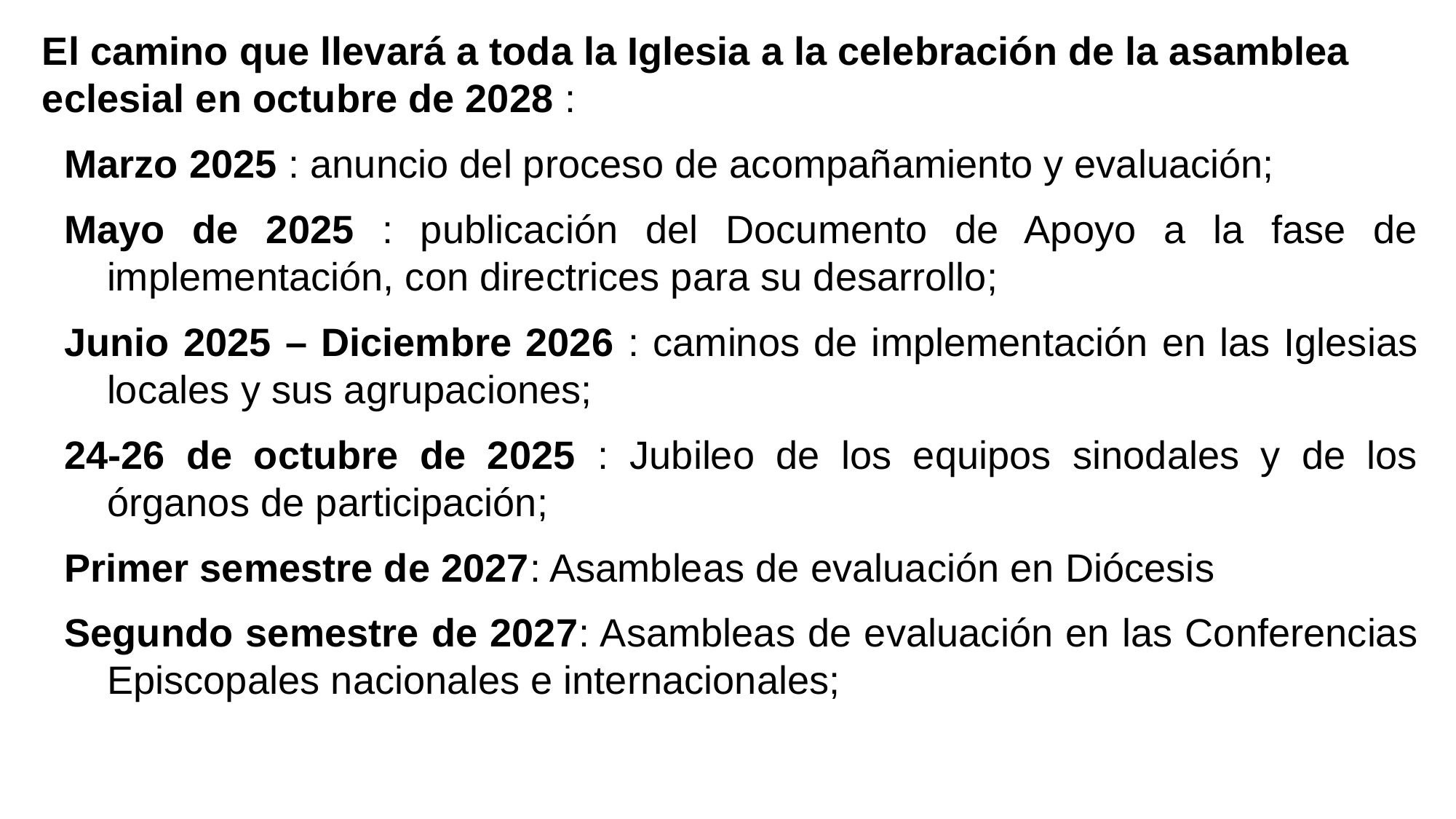

El camino que llevará a toda la Iglesia a la celebración de la asamblea eclesial en octubre de 2028 :
Marzo 2025 : anuncio del proceso de acompañamiento y evaluación;
Mayo de 2025 : publicación del Documento de Apoyo a la fase de implementación, con directrices para su desarrollo;
Junio ​​2025 – Diciembre 2026 : caminos de implementación en las Iglesias locales y sus agrupaciones;
24-26 de octubre de 2025 : Jubileo de los equipos sinodales y de los órganos de participación;
Primer semestre de 2027: Asambleas de evaluación en Diócesis
Segundo semestre de 2027: Asambleas de evaluación en las Conferencias Episcopales nacionales e internacionales;